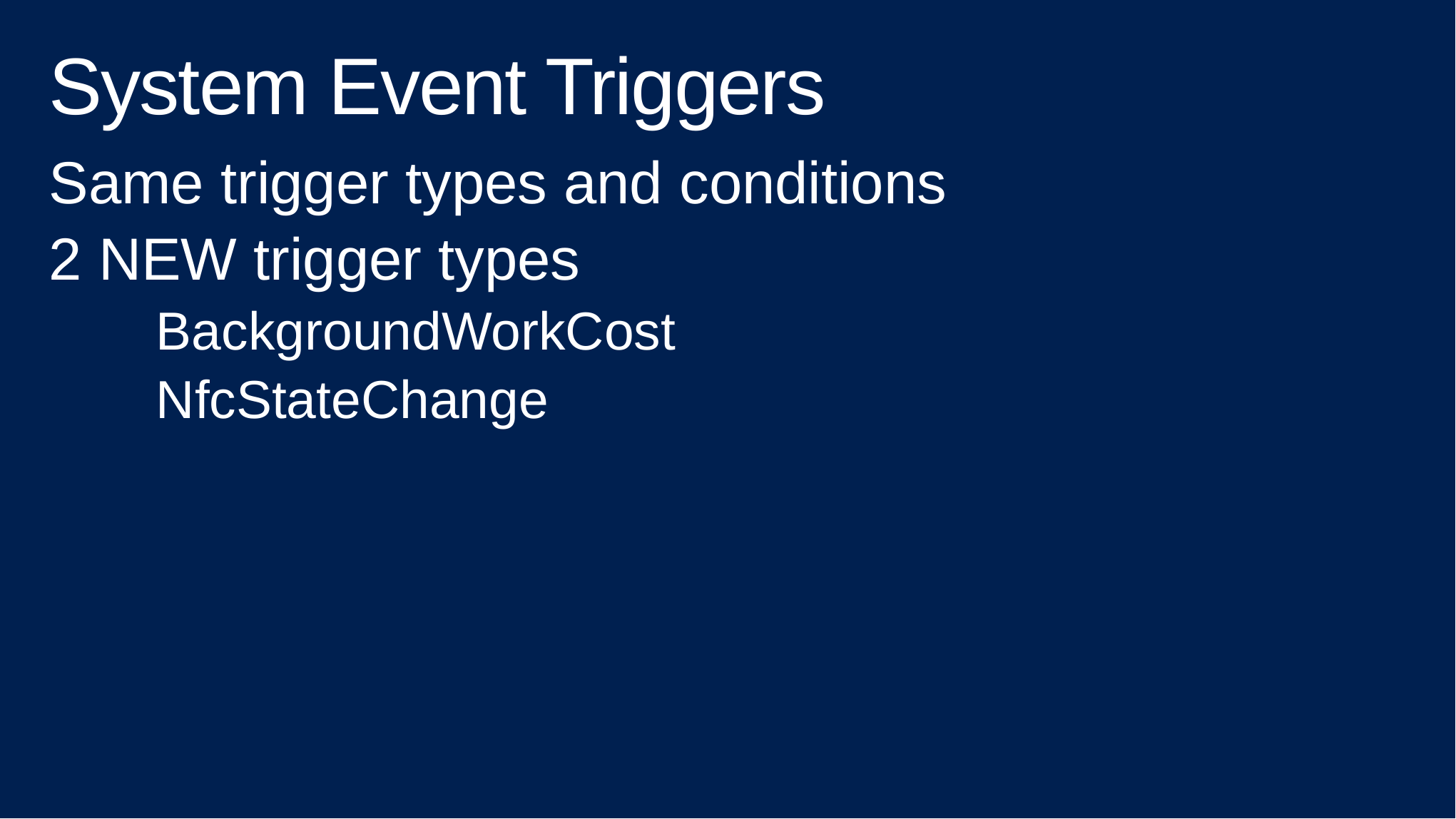

# System Event Triggers
Same trigger types and conditions
2 NEW trigger types
	BackgroundWorkCost
	NfcStateChange